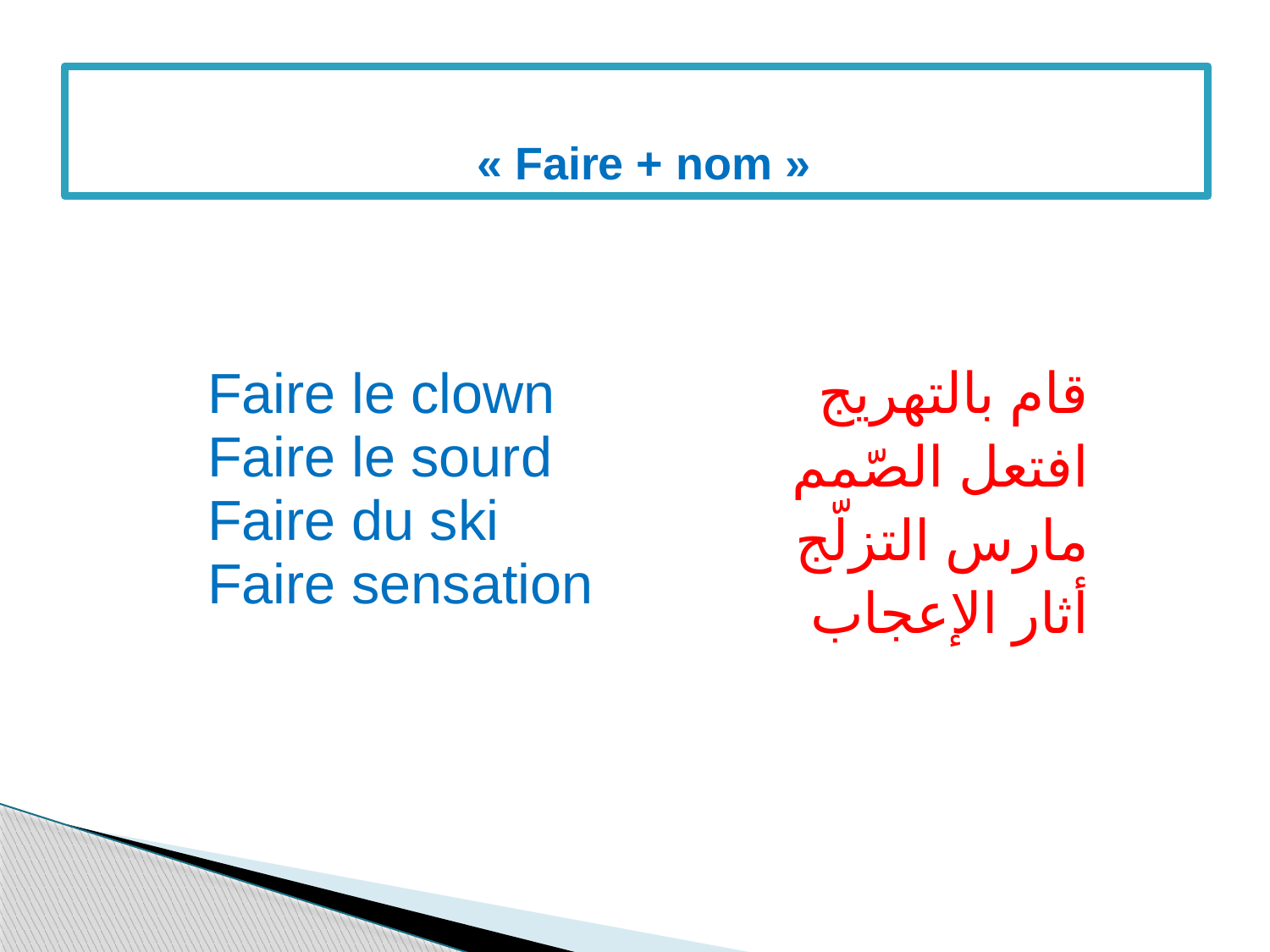

« Faire + nom »

| Faire le clown Faire le sourd Faire du ski Faire sensation | قام بالتهريج افتعل الصّمم مارس التزلّج أثار الإعجاب |
| --- | --- |